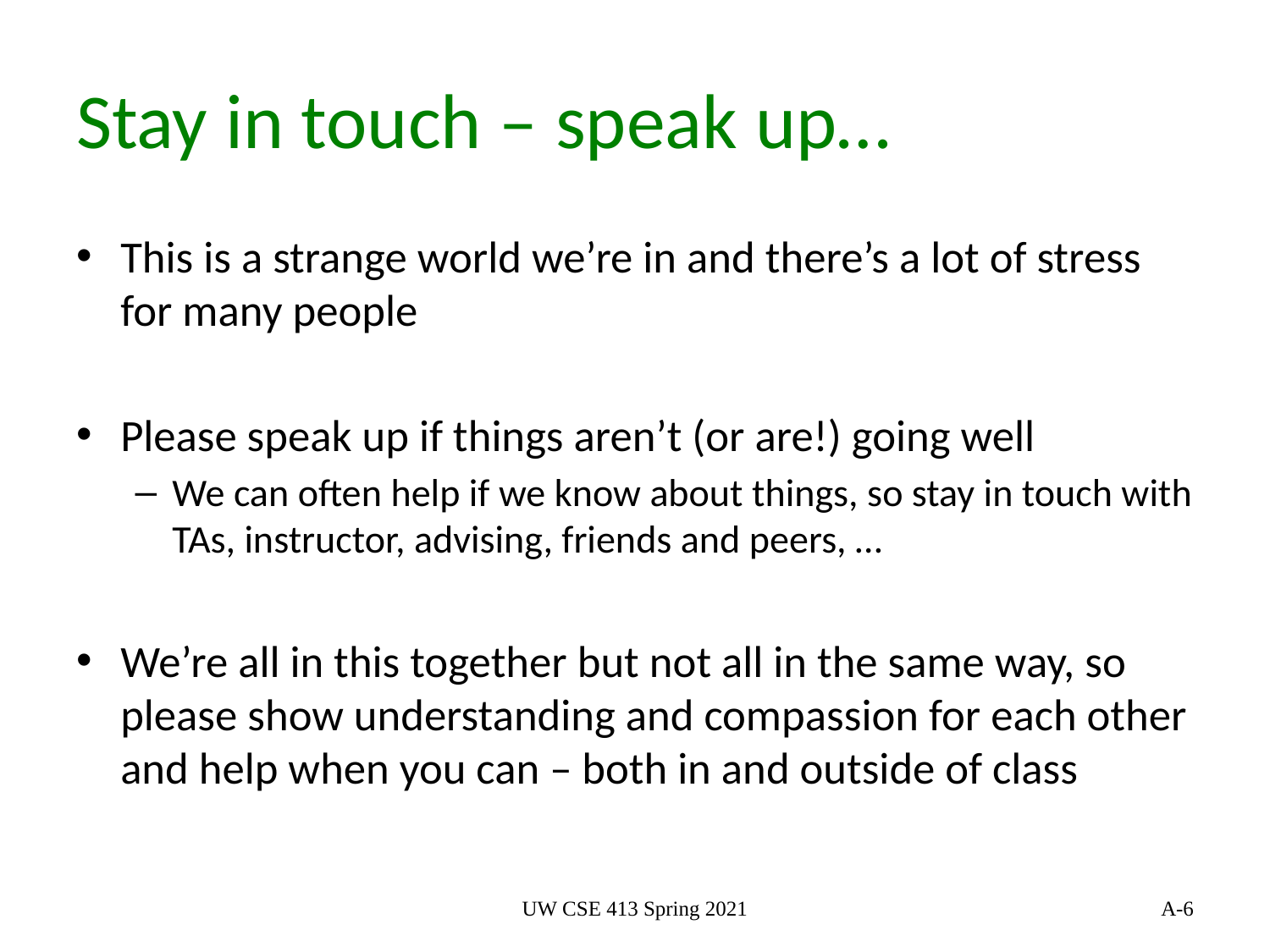

# Stay in touch – speak up…
This is a strange world we’re in and there’s a lot of stress for many people

Please speak up if things aren’t (or are!) going well
We can often help if we know about things, so stay in touch with TAs, instructor, advising, friends and peers, …

We’re all in this together but not all in the same way, so please show understanding and compassion for each other and help when you can – both in and outside of class

UW CSE 413 Spring 2021
A-6